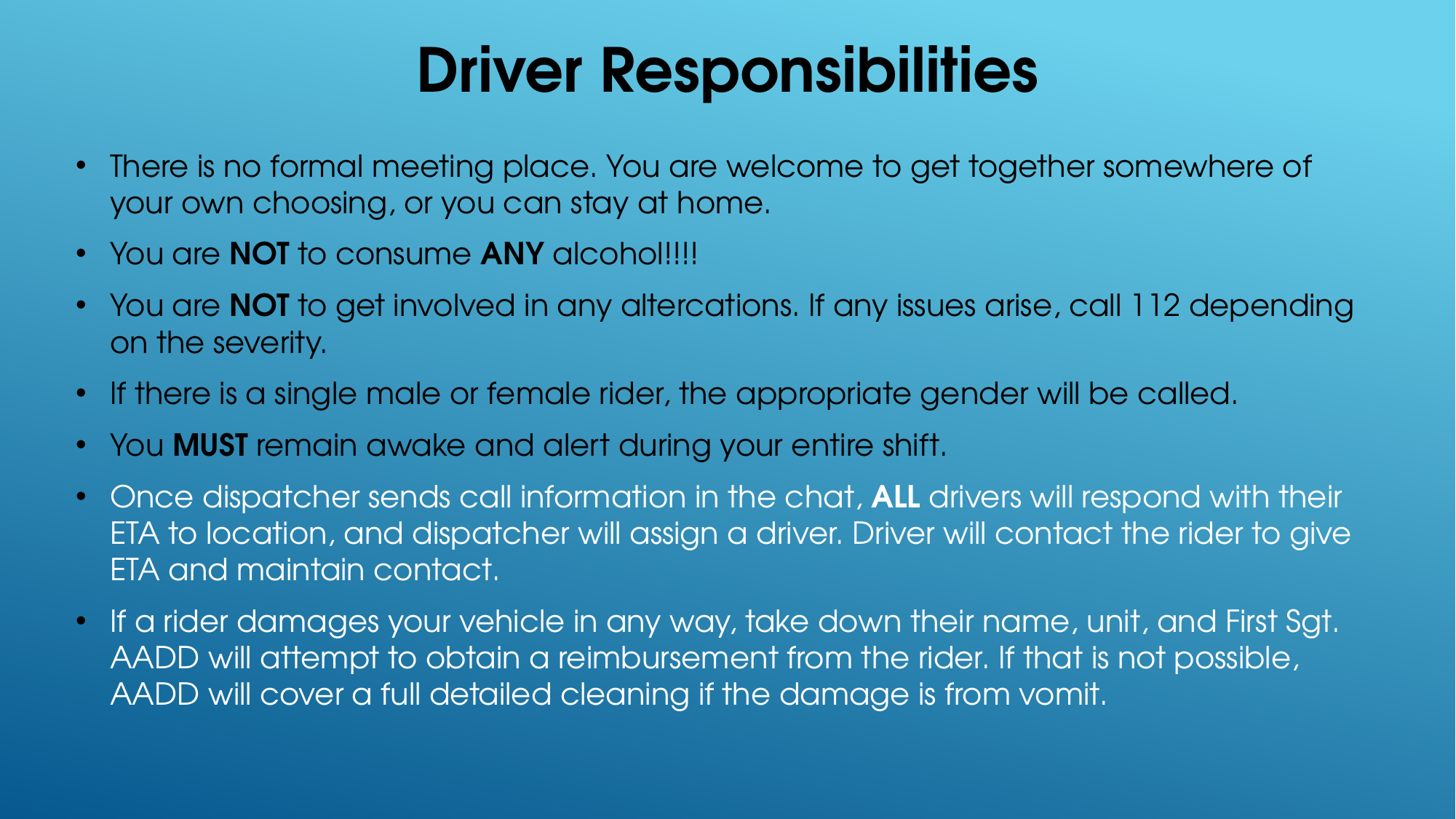

Driver Responsibilities
There is no formal meeting place. You are welcome to get together somewhere of your own choosing, or you can stay at home.
You are NOT to consume ANY alcohol!!!!
You are NOT to get involved in any altercations. If any issues arise, call 112 depending on the severity.
If there is a single male or female rider, the appropriate gender will be called.
You MUST remain awake and alert during your entire shift.
Once dispatcher sends call information in the chat, ALL drivers will respond with their ETA to location, and dispatcher will assign a driver. Driver will contact the rider to give ETA and maintain contact.
If a rider damages your vehicle in any way, take down their name, unit, and First Sgt. AADD will attempt to obtain a reimbursement from the rider. If that is not possible, AADD will cover a full detailed cleaning if the damage is from vomit.